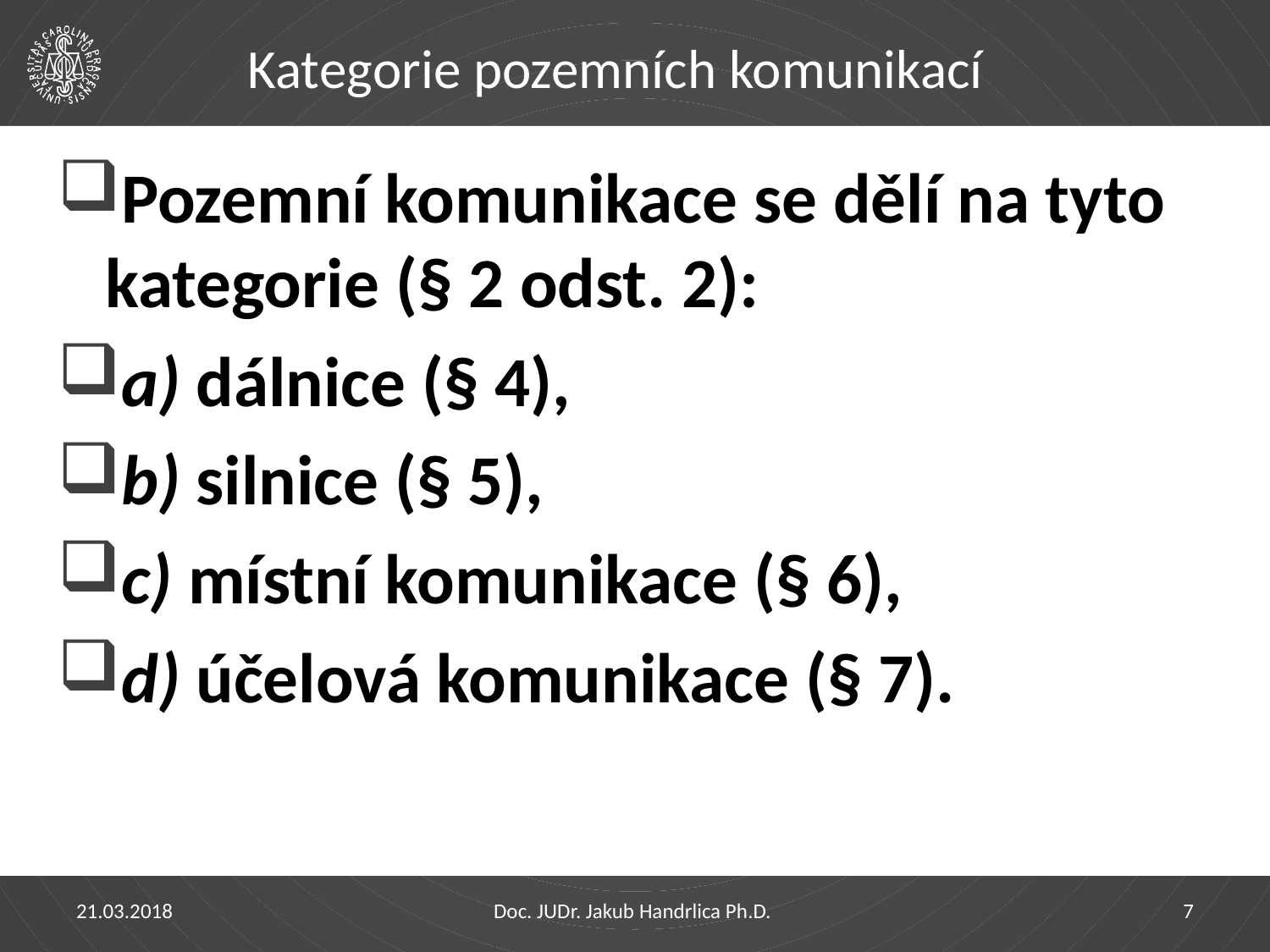

# Kategorie pozemních komunikací
Pozemní komunikace se dělí na tyto kategorie (§ 2 odst. 2):
a) dálnice (§ 4),
b) silnice (§ 5),
c) místní komunikace (§ 6),
d) účelová komunikace (§ 7).

21.03.2018
Doc. JUDr. Jakub Handrlica Ph.D.
7